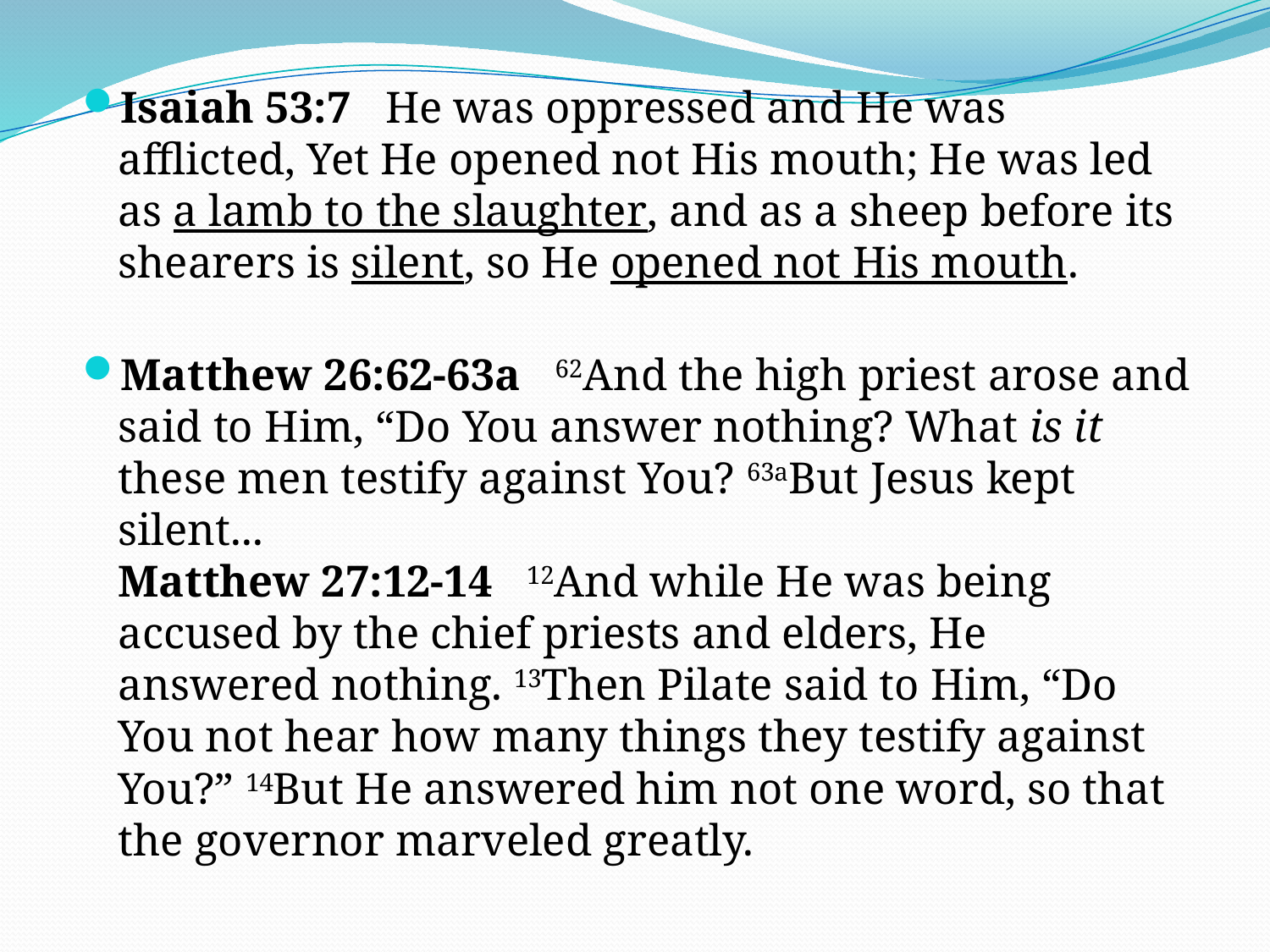

Isaiah 53:7   He was oppressed and He was afflicted, Yet He opened not His mouth; He was led as a lamb to the slaughter, and as a sheep before its shearers is silent, so He opened not His mouth.
Matthew 26:62-63a   62And the high priest arose and said to Him, “Do You answer nothing? What is it these men testify against You? 63aBut Jesus kept silent...
Matthew 27:12-14   12And while He was being accused by the chief priests and elders, He answered nothing. 13Then Pilate said to Him, “Do You not hear how many things they testify against You?” 14But He answered him not one word, so that the governor marveled greatly.